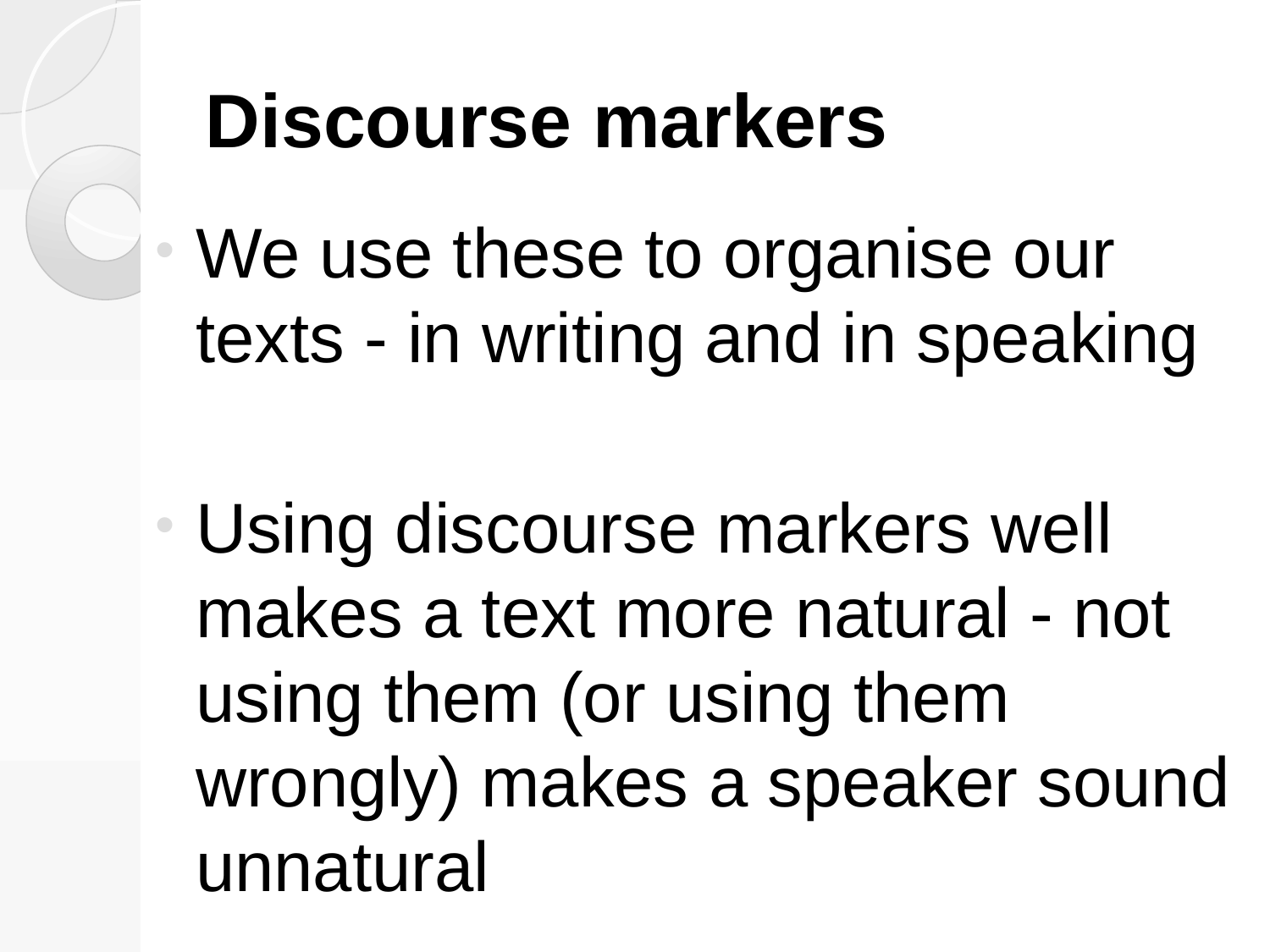

# Discourse markers
We use these to organise our texts - in writing and in speaking

Using discourse markers well makes a text more natural - not using them (or using them wrongly) makes a speaker sound unnatural